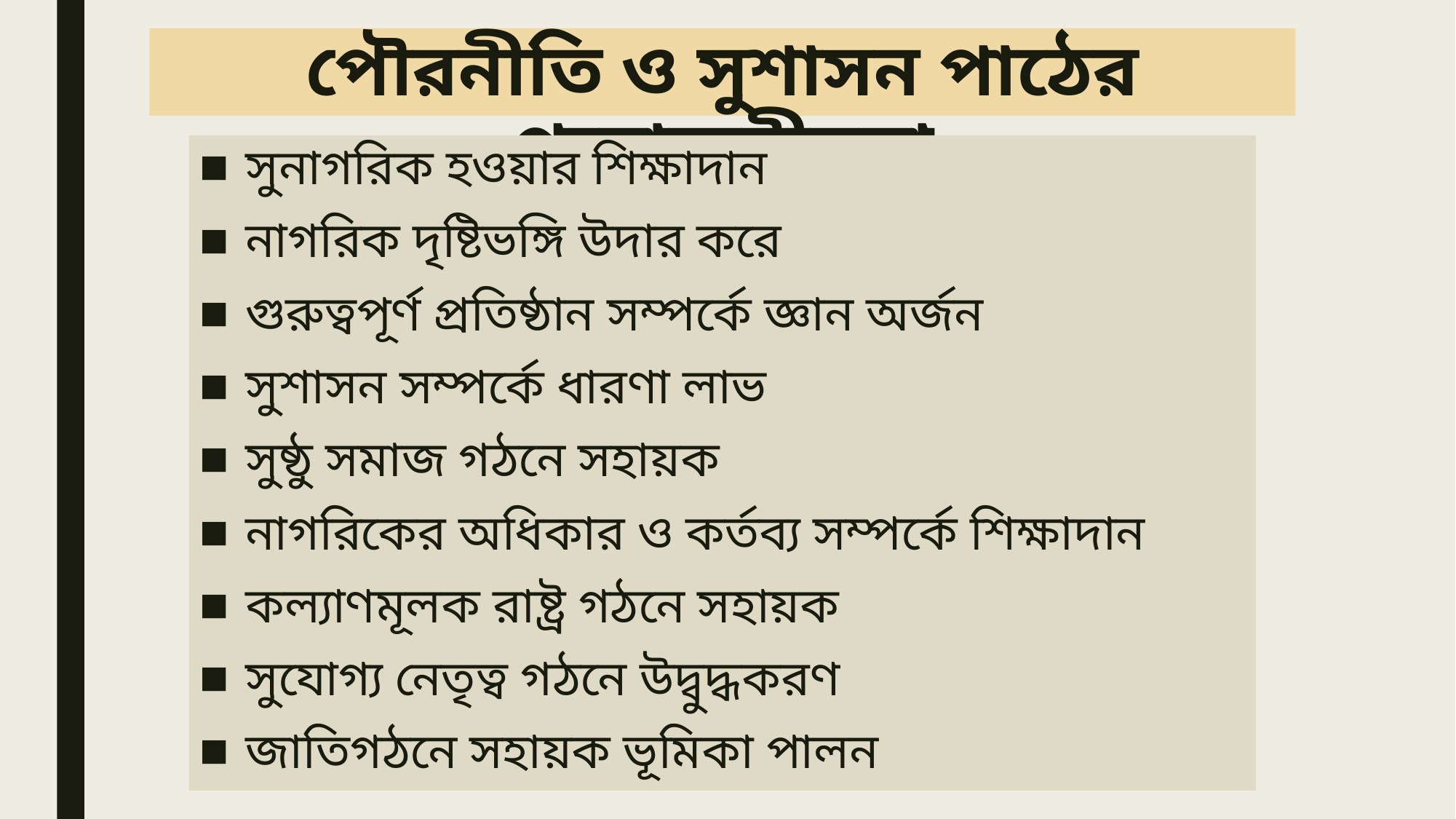

# পৌরনীতি ও সুশাসন পাঠের প্রয়োজনীয়তা
সুনাগরিক হওয়ার শিক্ষাদান
নাগরিক দৃষ্টিভঙ্গি উদার করে
গুরুত্বপূর্ণ প্রতিষ্ঠান সম্পর্কে জ্ঞান অর্জন
সুশাসন সম্পর্কে ধারণা লাভ
সুষ্ঠু সমাজ গঠনে সহায়ক
নাগরিকের অধিকার ও কর্তব্য সম্পর্কে শিক্ষাদান
কল্যাণমূলক রাষ্ট্র গঠনে সহায়ক
সুযোগ্য নেতৃত্ব গঠনে উদ্বুদ্ধকরণ
জাতিগঠনে সহায়ক ভূমিকা পালন